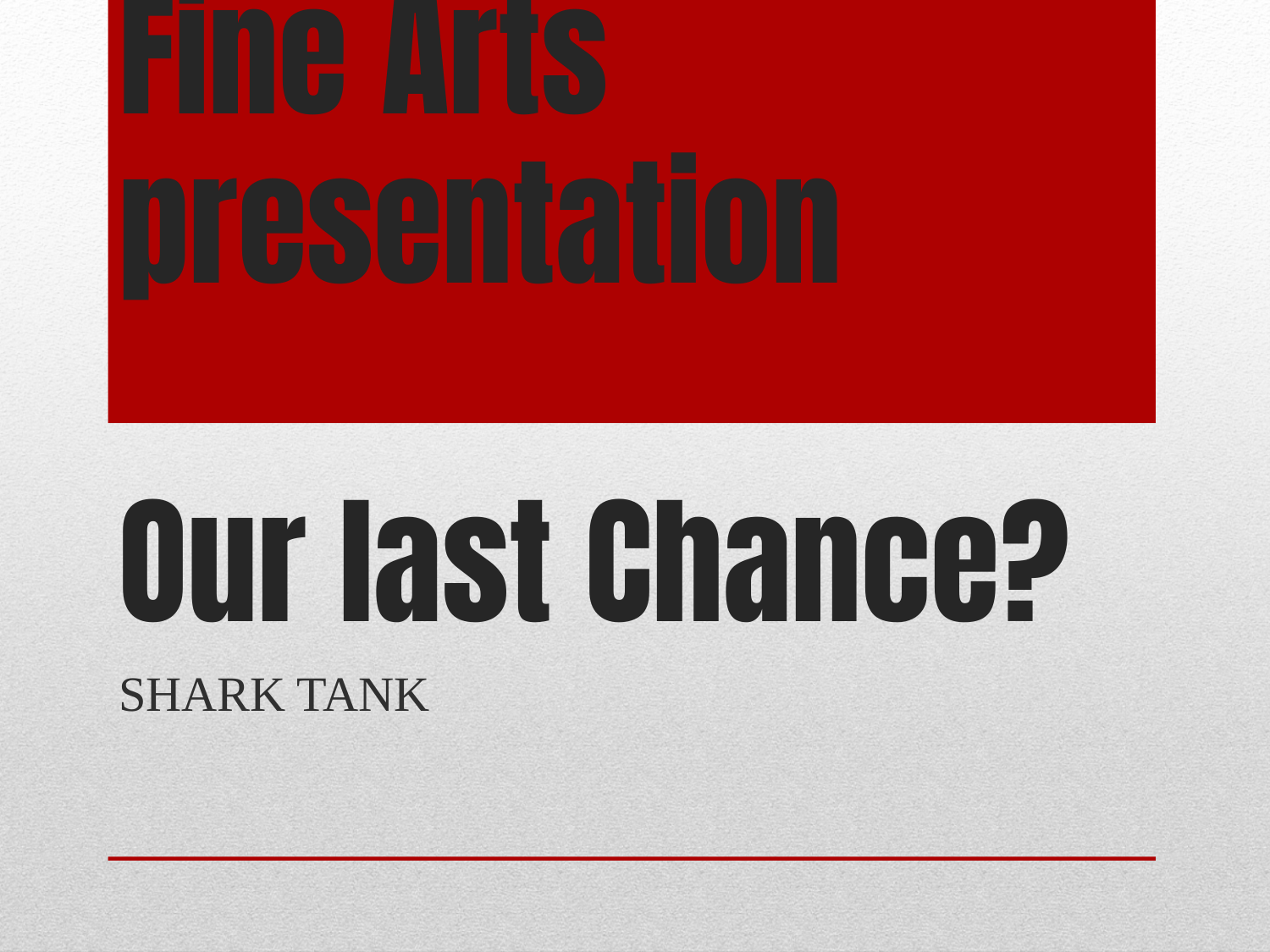

# Fine Arts presentation Our last Chance?
SHARK TANK